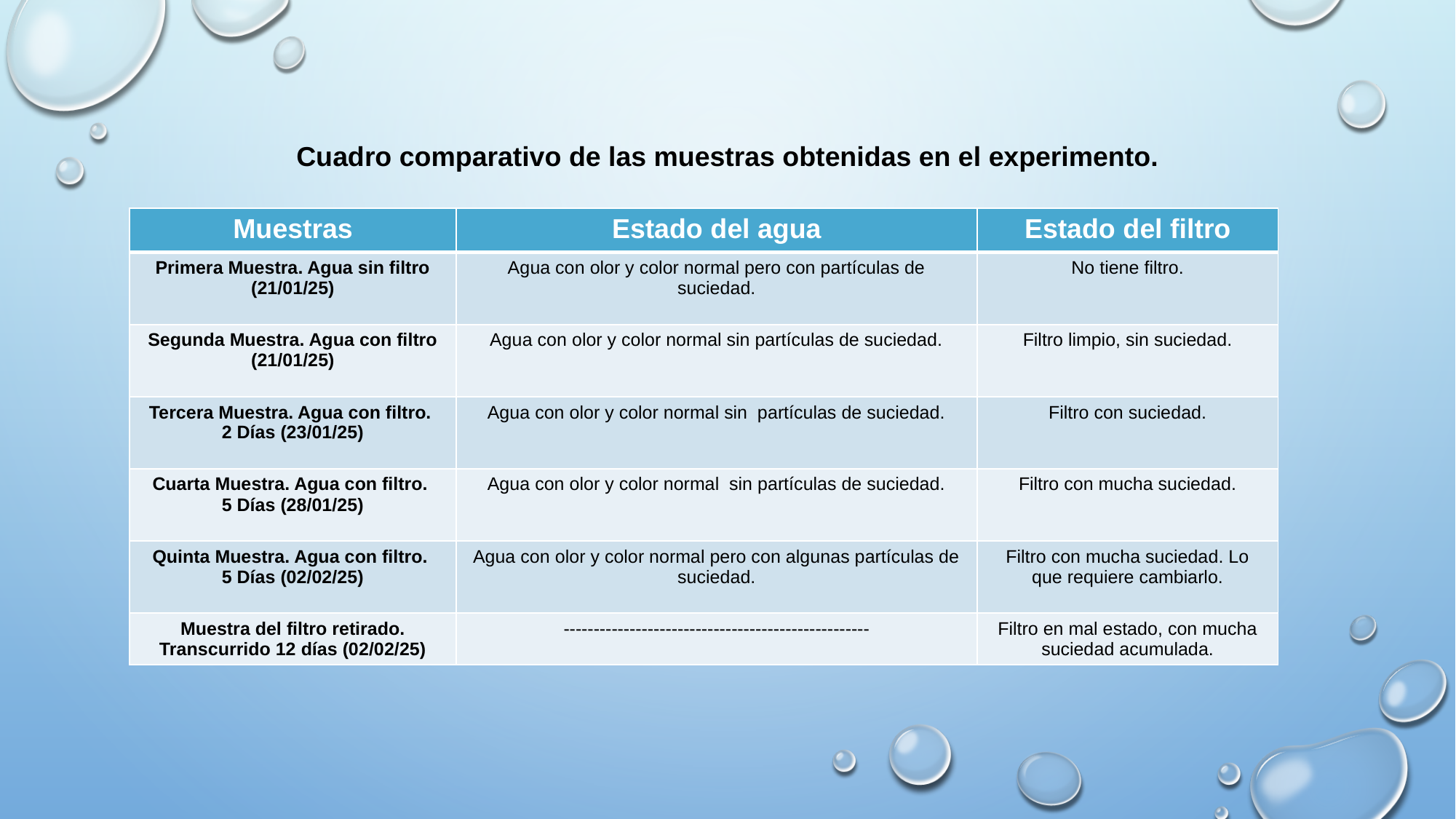

Cuadro comparativo de las muestras obtenidas en el experimento.
| Muestras | Estado del agua | Estado del filtro |
| --- | --- | --- |
| Primera Muestra. Agua sin filtro (21/01/25) | Agua con olor y color normal pero con partículas de suciedad. | No tiene filtro. |
| Segunda Muestra. Agua con filtro (21/01/25) | Agua con olor y color normal sin partículas de suciedad. | Filtro limpio, sin suciedad. |
| Tercera Muestra. Agua con filtro. 2 Días (23/01/25) | Agua con olor y color normal sin partículas de suciedad. | Filtro con suciedad. |
| Cuarta Muestra. Agua con filtro. 5 Días (28/01/25) | Agua con olor y color normal sin partículas de suciedad. | Filtro con mucha suciedad. |
| Quinta Muestra. Agua con filtro. 5 Días (02/02/25) | Agua con olor y color normal pero con algunas partículas de suciedad. | Filtro con mucha suciedad. Lo que requiere cambiarlo. |
| Muestra del filtro retirado. Transcurrido 12 días (02/02/25) | --------------------------------------------------- | Filtro en mal estado, con mucha suciedad acumulada. |